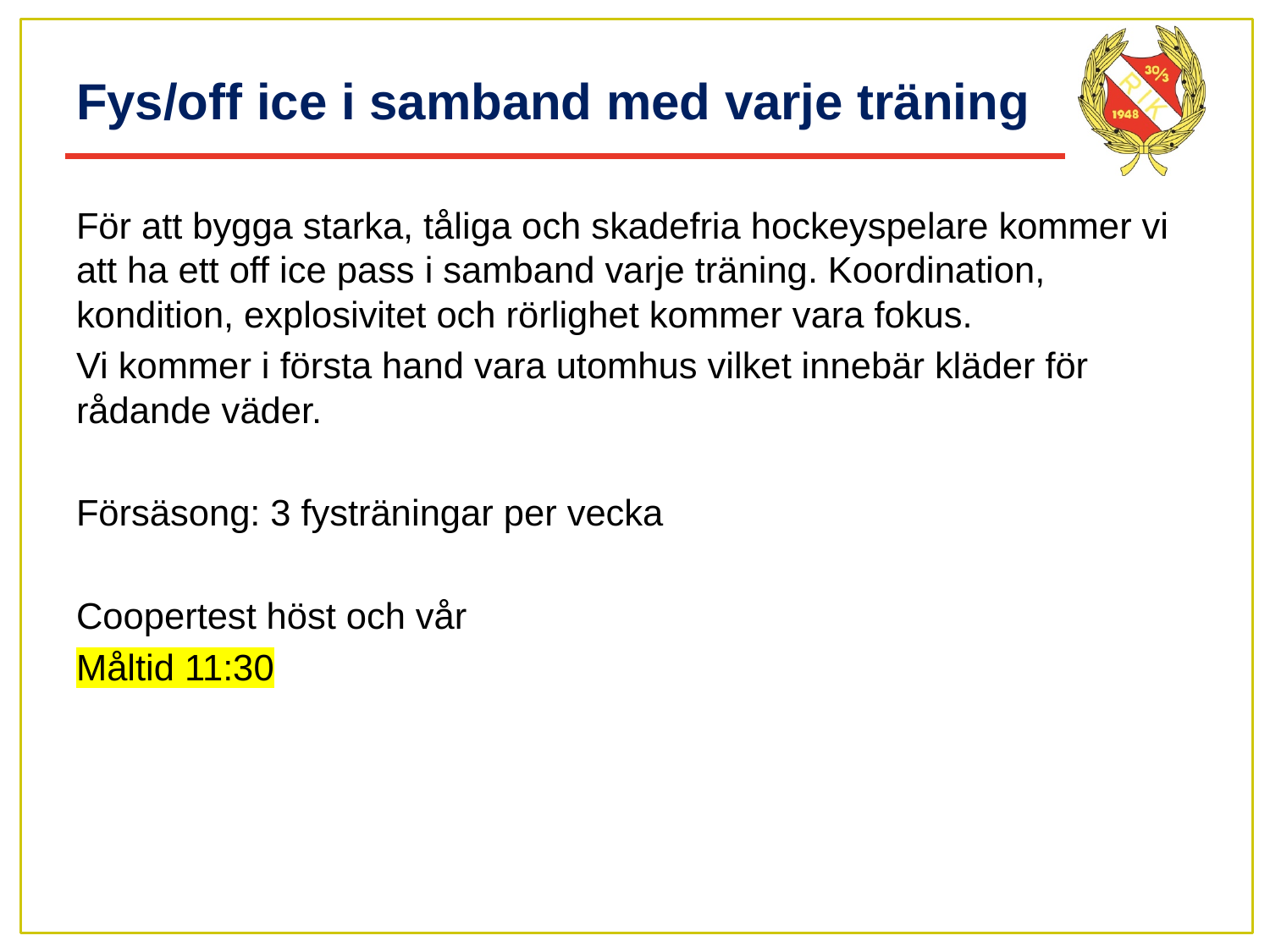

# Fys/off ice i samband med varje träning
För att bygga starka, tåliga och skadefria hockeyspelare kommer vi att ha ett off ice pass i samband varje träning. Koordination, kondition, explosivitet och rörlighet kommer vara fokus.
Vi kommer i första hand vara utomhus vilket innebär kläder för rådande väder.

Försäsong: 3 fysträningar per vecka

Coopertest höst och vår
Måltid 11:30